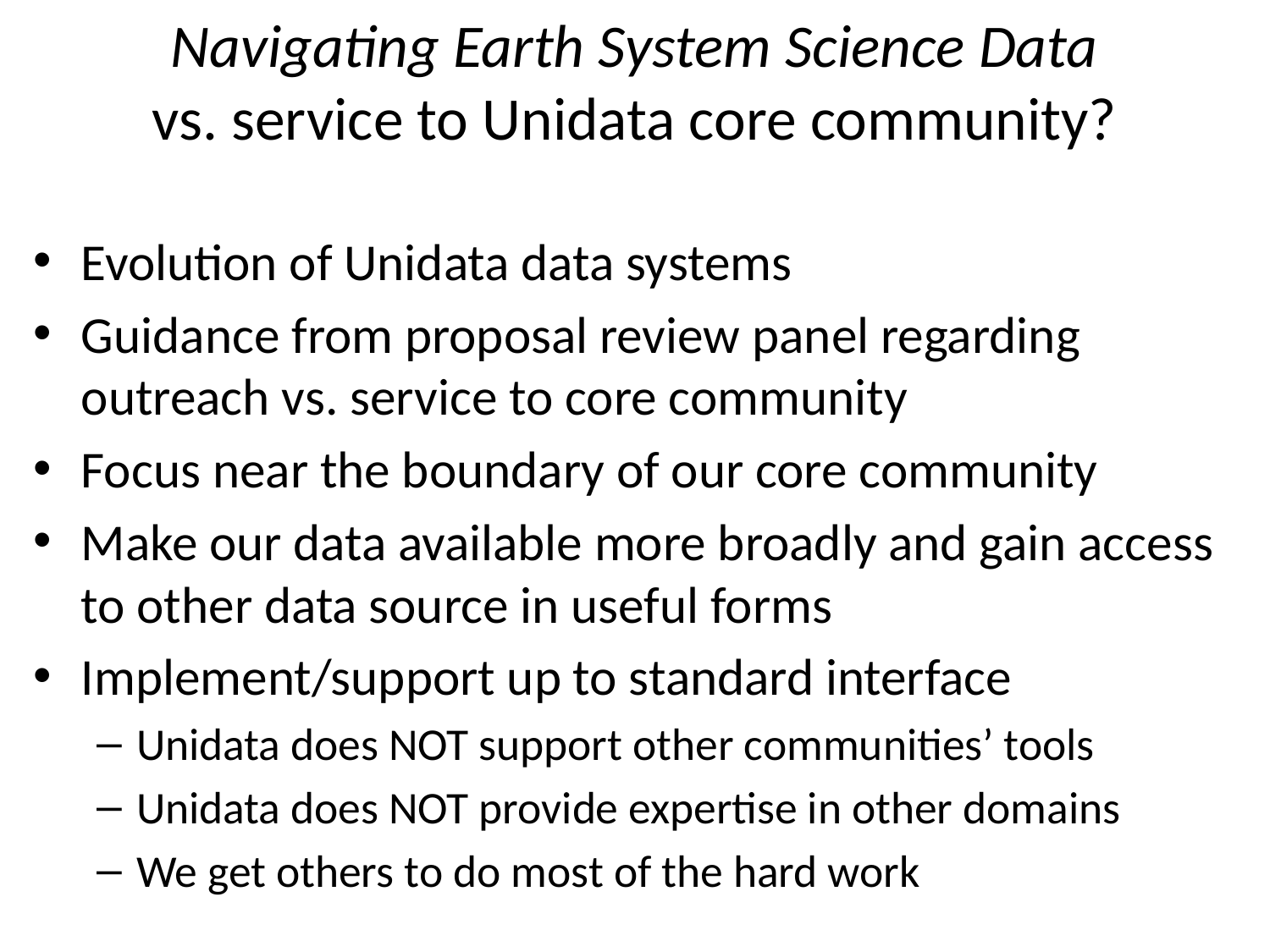

# Navigating Earth System Science Data vs. service to Unidata core community?
Evolution of Unidata data systems
Guidance from proposal review panel regarding outreach vs. service to core community
Focus near the boundary of our core community
Make our data available more broadly and gain access to other data source in useful forms
Implement/support up to standard interface
Unidata does NOT support other communities’ tools
Unidata does NOT provide expertise in other domains
We get others to do most of the hard work